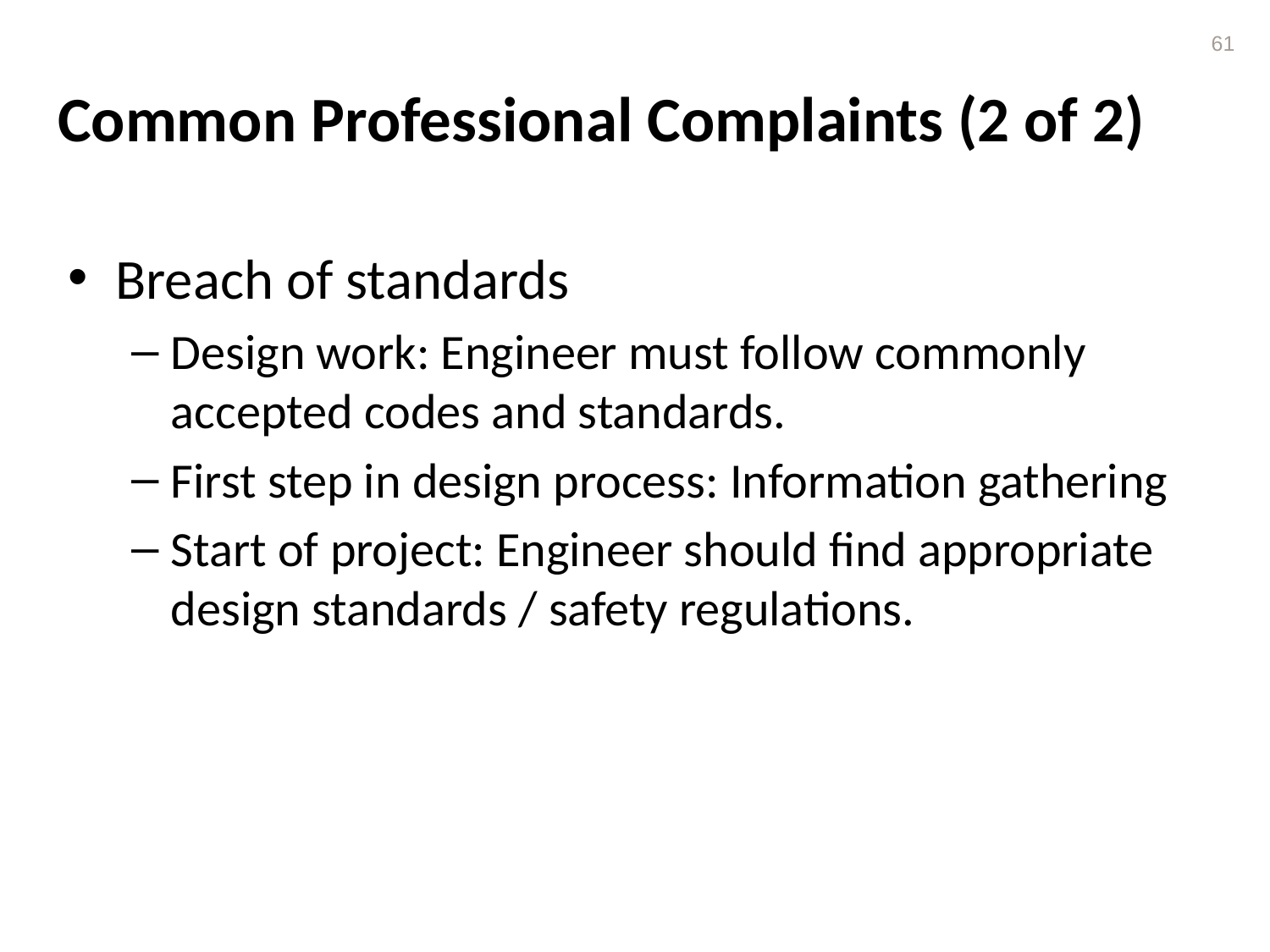

61
# Common Professional Complaints (2 of 2)
Breach of standards
Design work: Engineer must follow commonly accepted codes and standards.
First step in design process: Information gathering
Start of project: Engineer should find appropriate design standards / safety regulations.